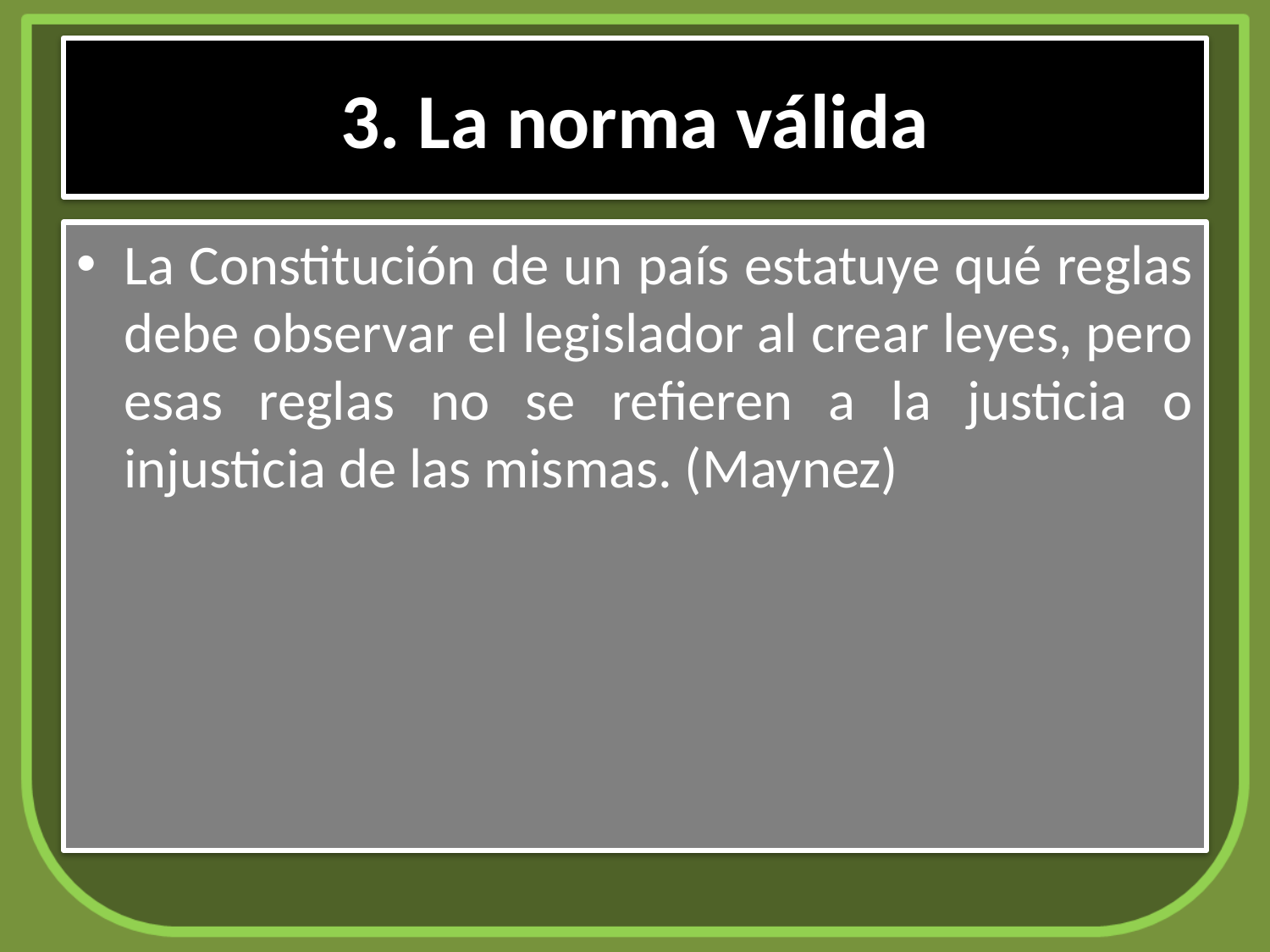

# 3. La norma válida
La Constitución de un país estatuye qué reglas debe observar el legislador al crear leyes, pero esas reglas no se refieren a la justicia o injusticia de las mismas. (Maynez)